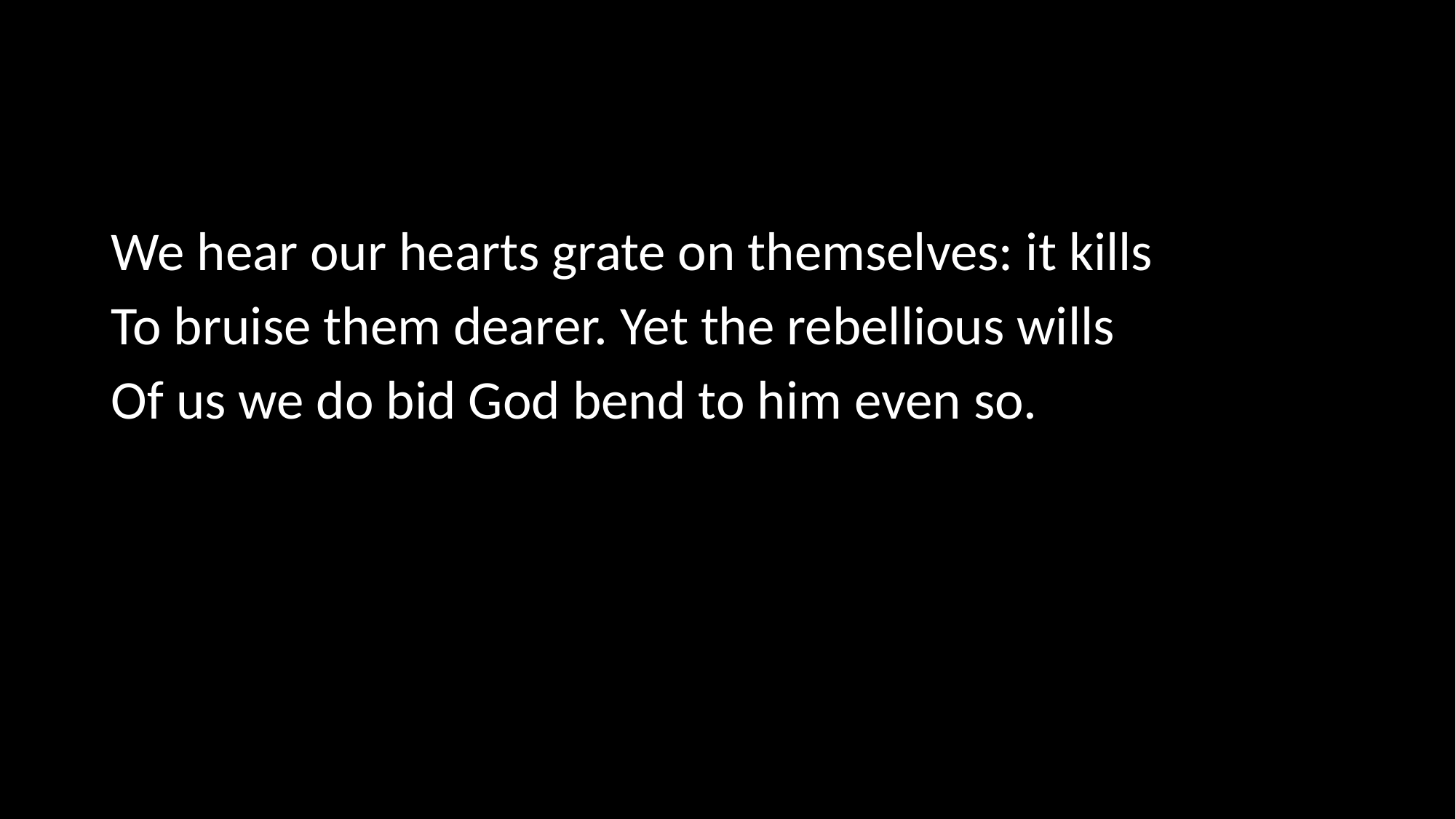

#
We hear our hearts grate on themselves: it kills
To bruise them dearer. Yet the rebellious wills
Of us we do bid God bend to him even so.